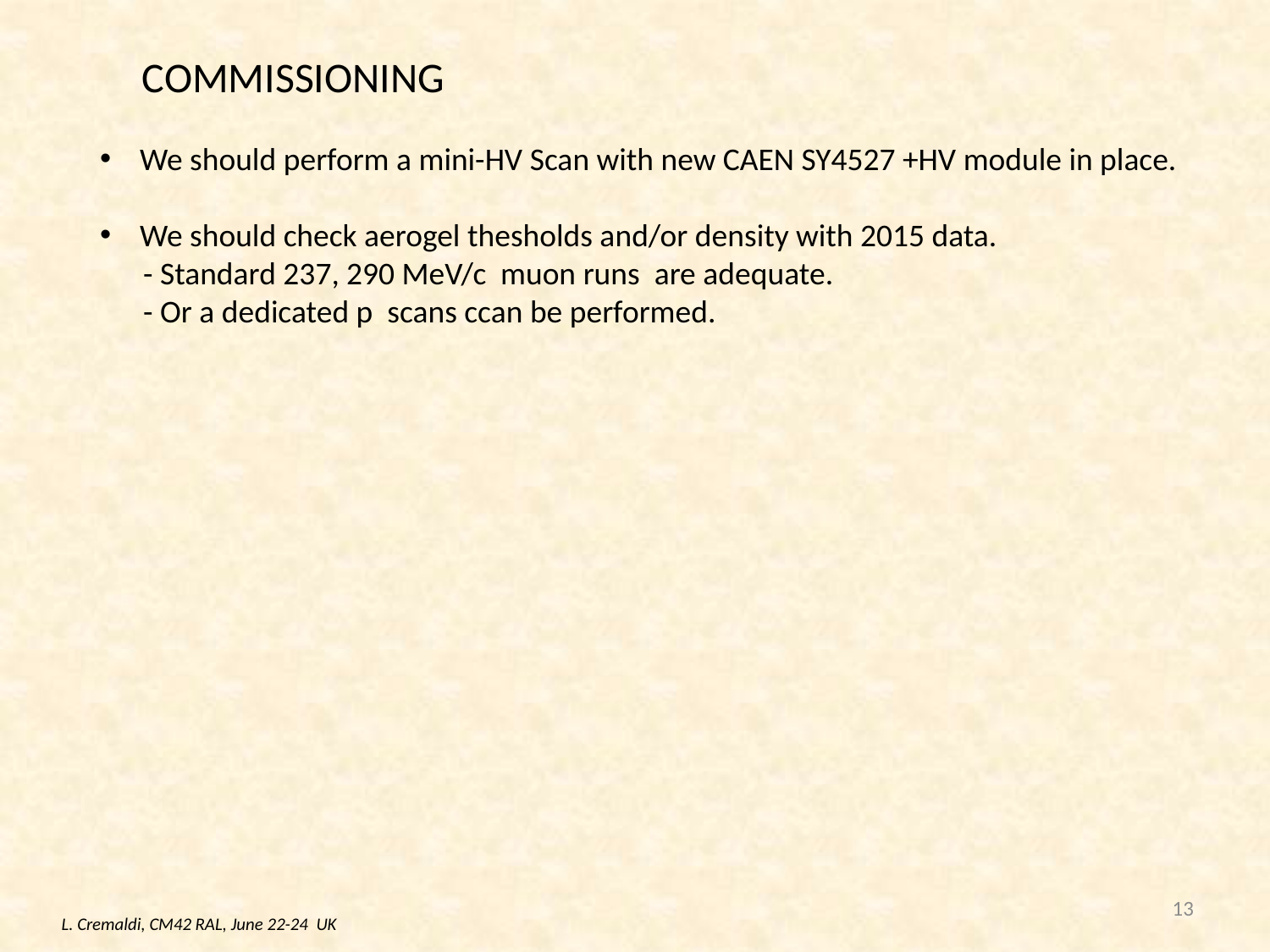

COMMISSIONING
We should perform a mini-HV Scan with new CAEN SY4527 +HV module in place.

We should check aerogel thesholds and/or density with 2015 data.
      - Standard 237, 290 MeV/c  muon runs  are adequate.
      - Or a dedicated p  scans ccan be performed.
13
L. Cremaldi, CM42 RAL, June 22-24  UK